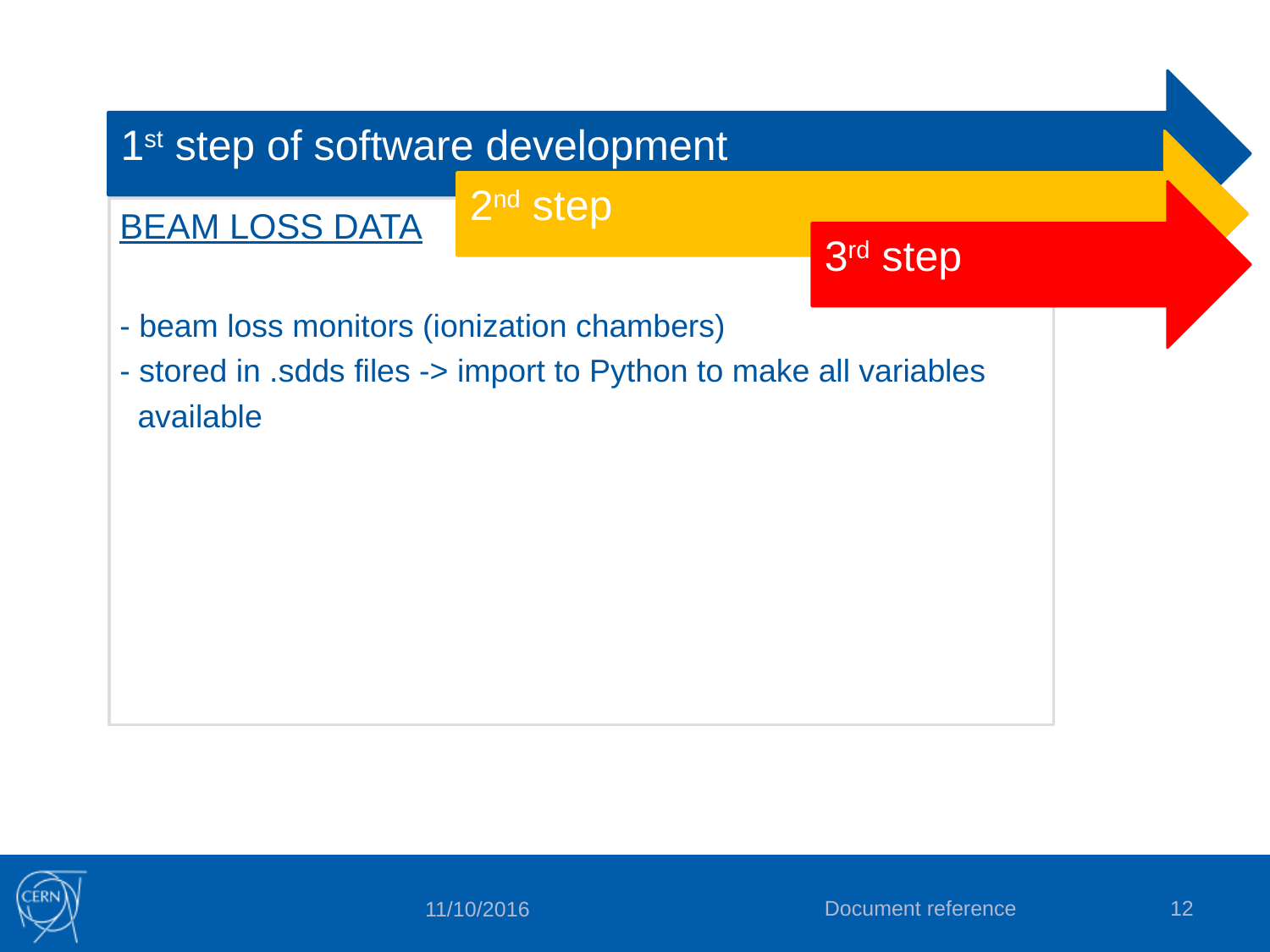

1st step of software development
BEAM LOSS DATA

- beam loss monitors (ionization chambers)
- stored in .sdds files -> import to Python to make all variables
  available

2nd step
3rd step
Document reference
12
11/10/2016